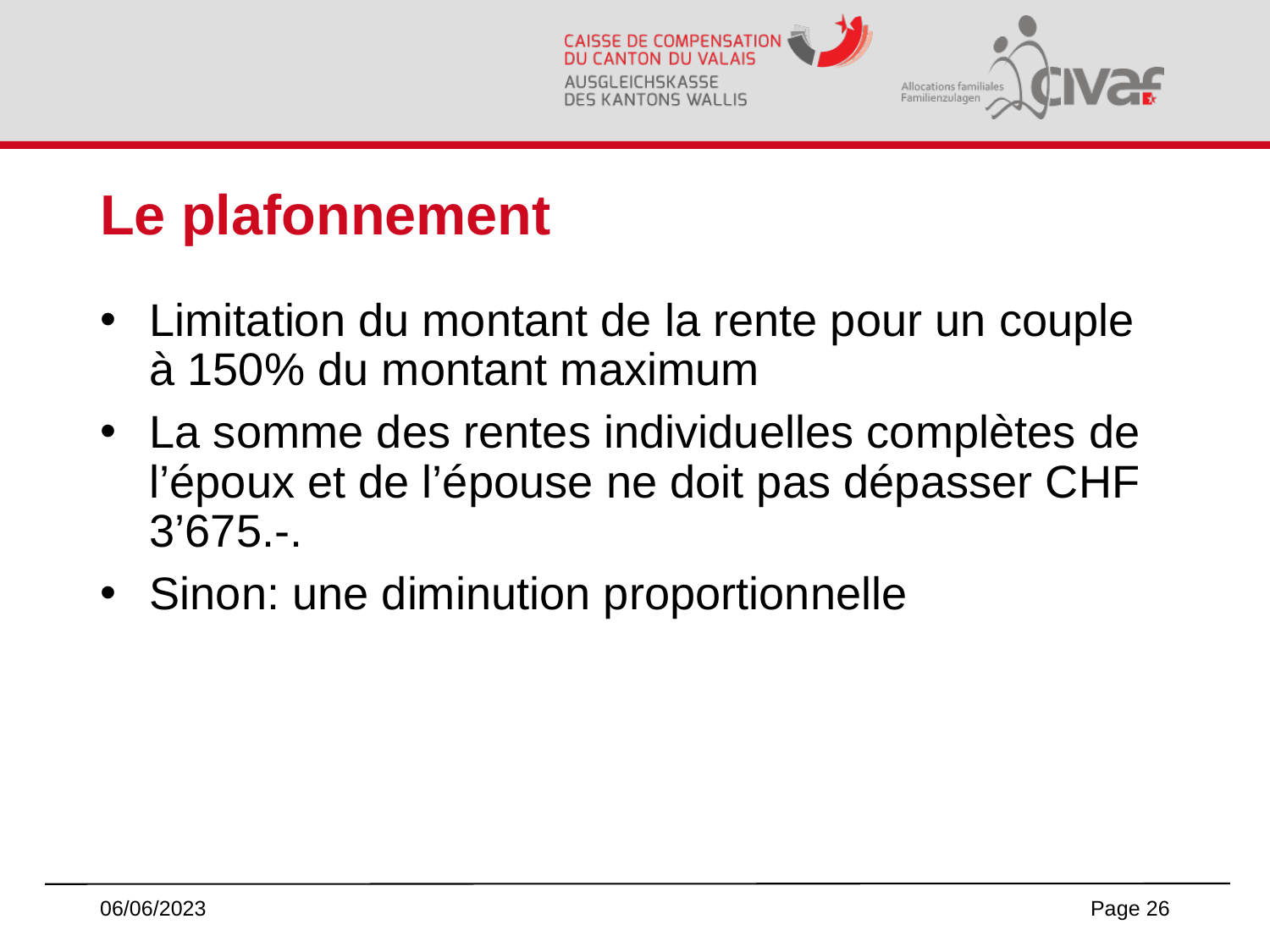

# Le plafonnement
Limitation du montant de la rente pour un couple à 150% du montant maximum
La somme des rentes individuelles complètes de l’époux et de l’épouse ne doit pas dépasser CHF 3’675.-.
Sinon: une diminution proportionnelle
06/06/2023
Page 26